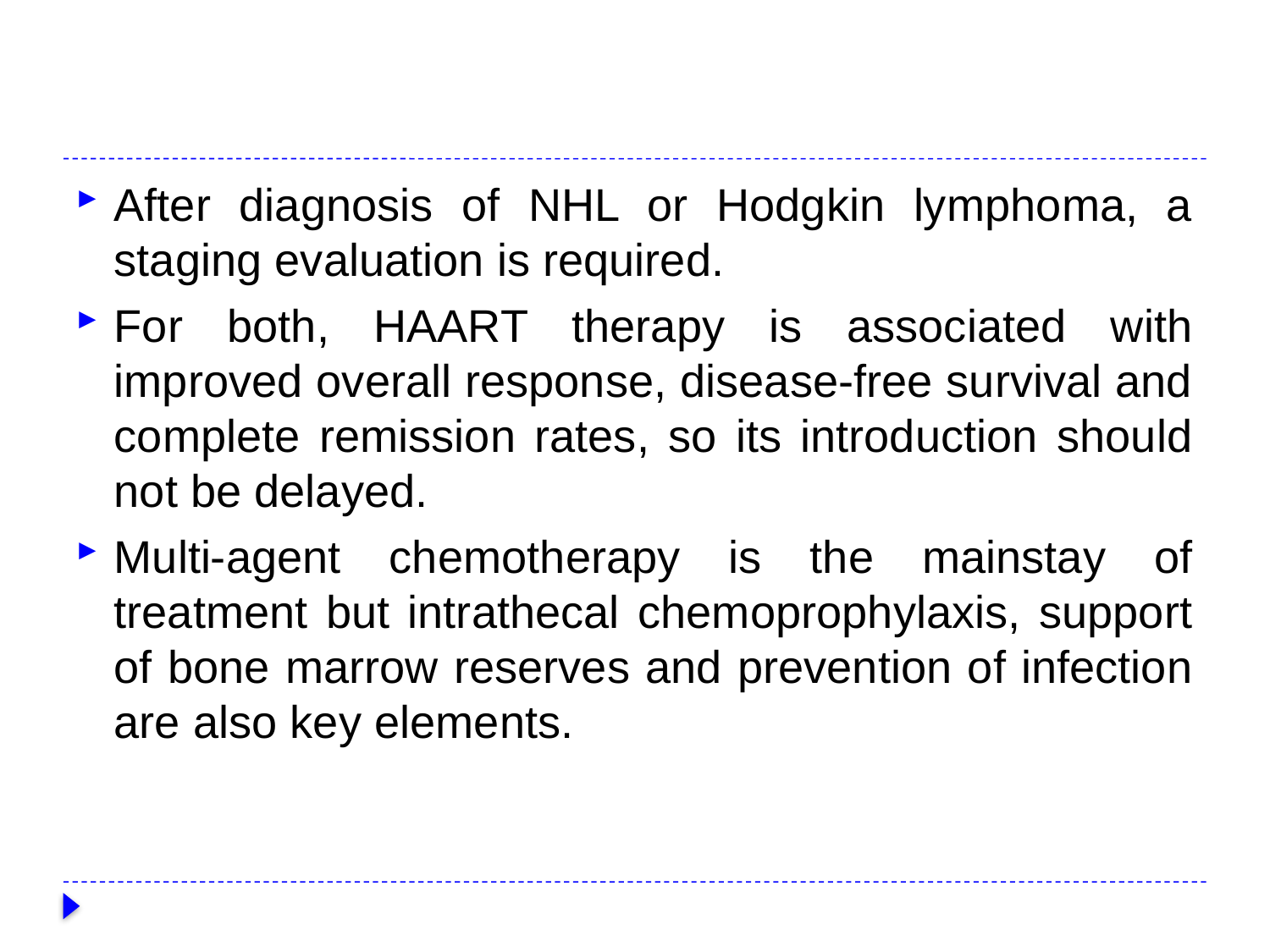

#
After diagnosis of NHL or Hodgkin lymphoma, a staging evaluation is required.
For both, HAART therapy is associated with improved overall response, disease-free survival and complete remission rates, so its introduction should not be delayed.
Multi-agent chemotherapy is the mainstay of treatment but intrathecal chemoprophylaxis, support of bone marrow reserves and prevention of infection are also key elements.